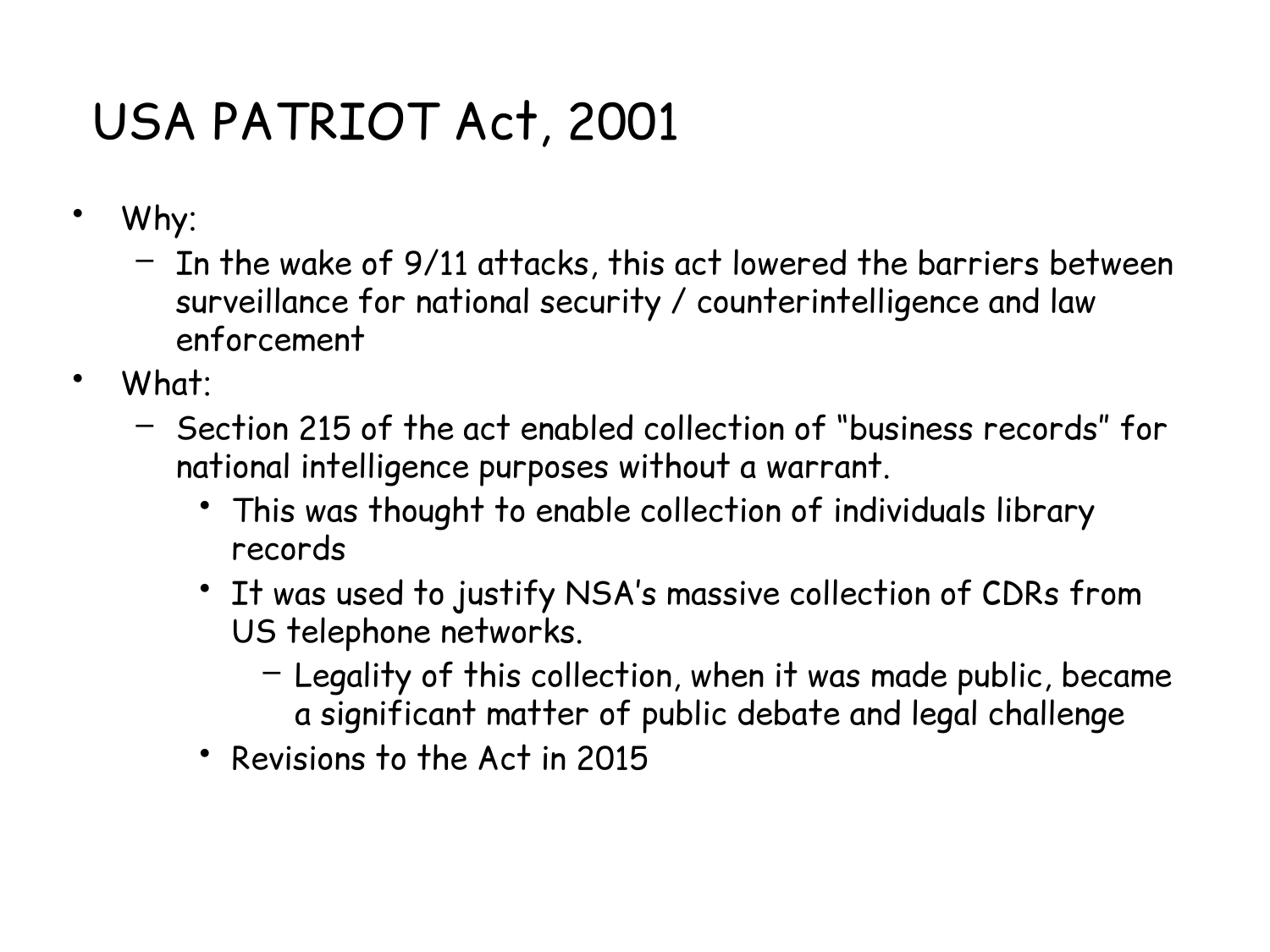

# USA PATRIOT Act, 2001
Why:
In the wake of 9/11 attacks, this act lowered the barriers between surveillance for national security / counterintelligence and law enforcement
What:
Section 215 of the act enabled collection of “business records” for national intelligence purposes without a warrant.
This was thought to enable collection of individuals library records
It was used to justify NSA’s massive collection of CDRs from US telephone networks.
Legality of this collection, when it was made public, became a significant matter of public debate and legal challenge
Revisions to the Act in 2015